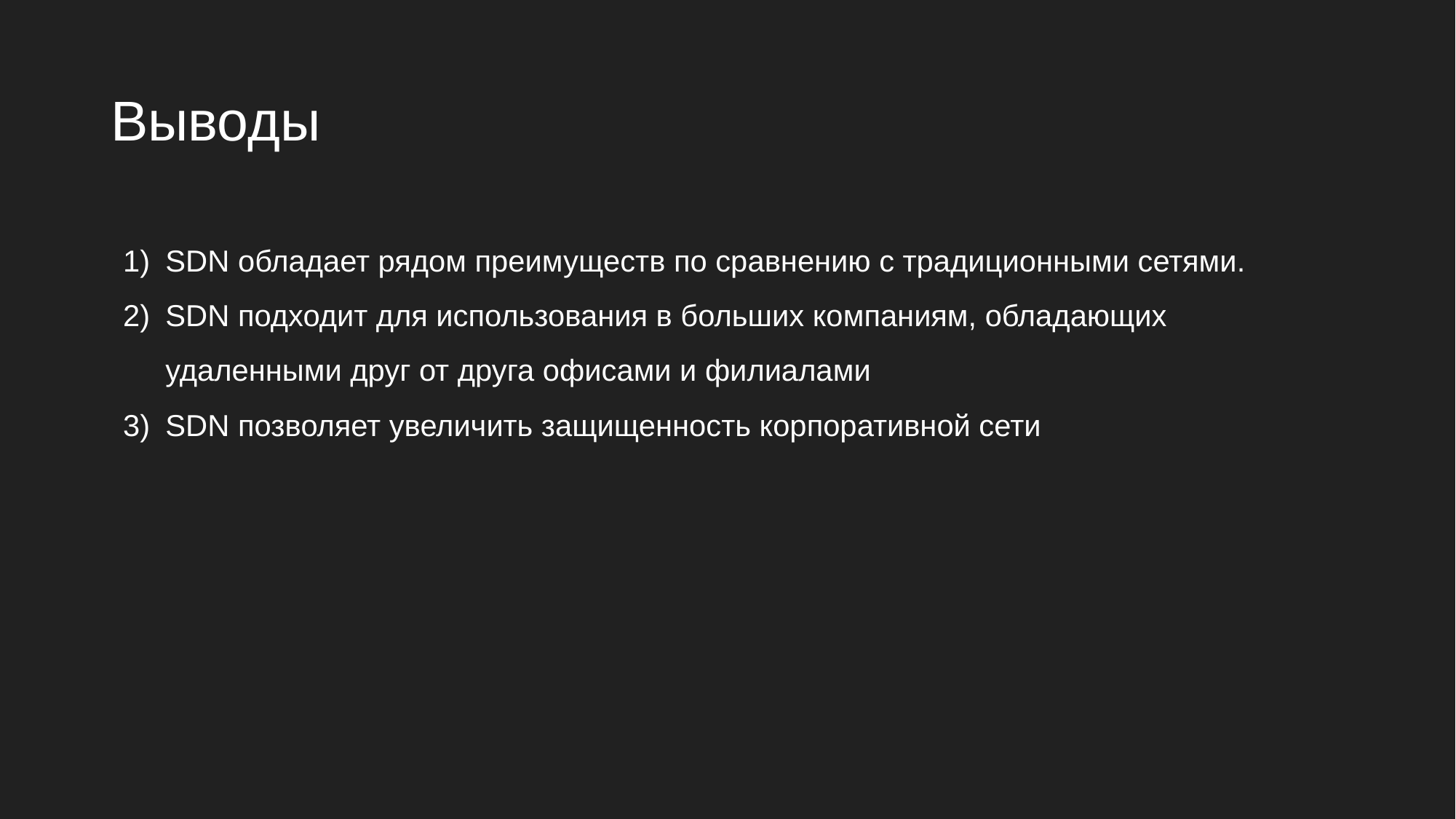

# Выводы
SDN обладает рядом преимуществ по сравнению с традиционными сетями.
SDN подходит для использования в больших компаниям, обладающих удаленными друг от друга офисами и филиалами
SDN позволяет увеличить защищенность корпоративной сети